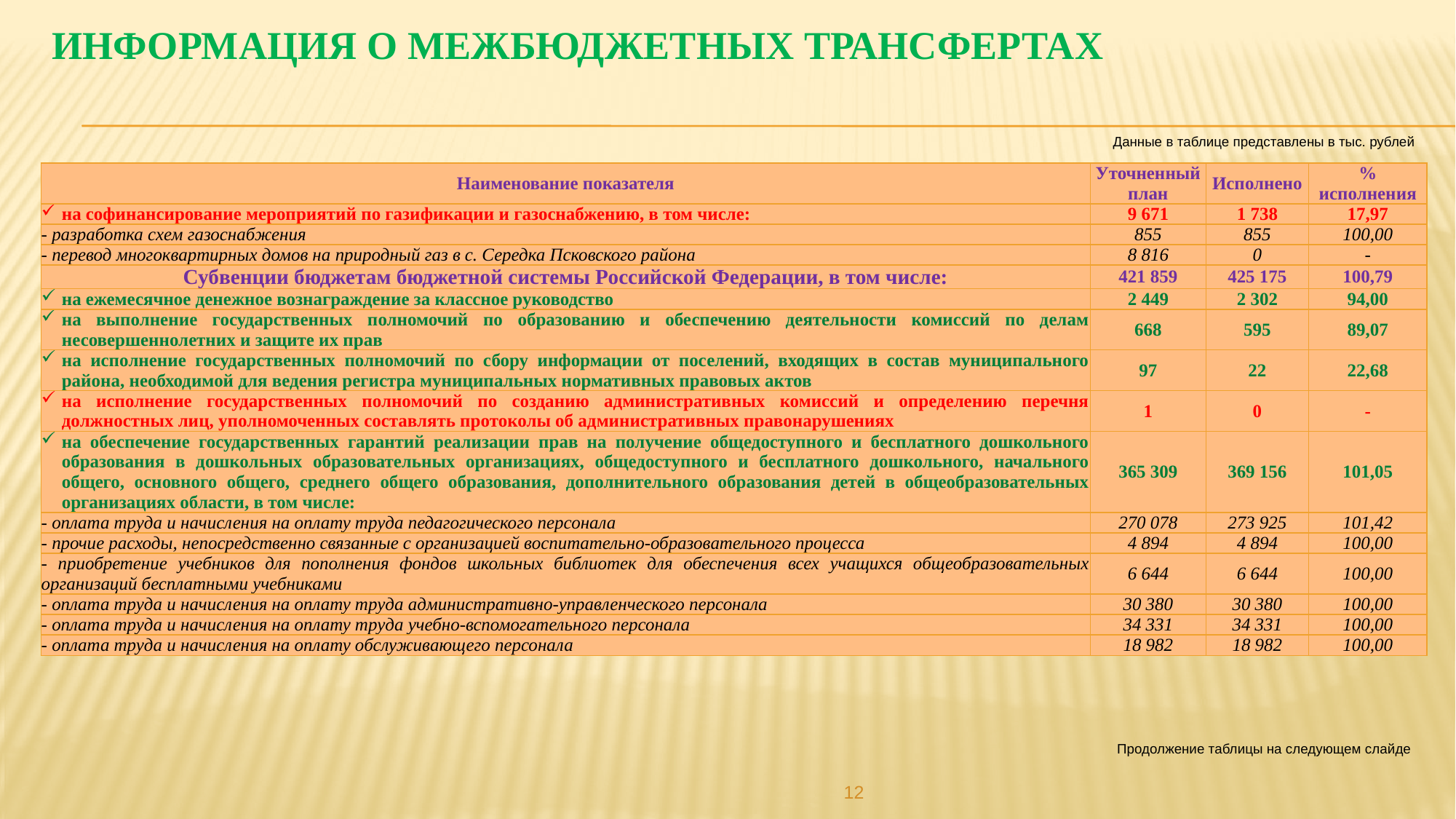

ИНФОРМАЦИЯ О МЕЖБЮДЖЕТНЫХ ТРАНСФЕРТАХ
Данные в таблице представлены в тыс. рублей
| Наименование показателя | Уточненный план | Исполнено | % исполнения |
| --- | --- | --- | --- |
| на софинансирование мероприятий по газификации и газоснабжению, в том числе: | 9 671 | 1 738 | 17,97 |
| - разработка схем газоснабжения | 855 | 855 | 100,00 |
| - перевод многоквартирных домов на природный газ в с. Середка Псковского района | 8 816 | 0 | - |
| Субвенции бюджетам бюджетной системы Российской Федерации, в том числе: | 421 859 | 425 175 | 100,79 |
| на ежемесячное денежное вознаграждение за классное руководство | 2 449 | 2 302 | 94,00 |
| на выполнение государственных полномочий по образованию и обеспечению деятельности комиссий по делам несовершеннолетних и защите их прав | 668 | 595 | 89,07 |
| на исполнение государственных полномочий по сбору информации от поселений, входящих в состав муниципального района, необходимой для ведения регистра муниципальных нормативных правовых актов | 97 | 22 | 22,68 |
| на исполнение государственных полномочий по созданию административных комиссий и определению перечня должностных лиц, уполномоченных составлять протоколы об административных правонарушениях | 1 | 0 | - |
| на обеспечение государственных гарантий реализации прав на получение общедоступного и бесплатного дошкольного образования в дошкольных образовательных организациях, общедоступного и бесплатного дошкольного, начального общего, основного общего, среднего общего образования, дополнительного образования детей в общеобразовательных организациях области, в том числе: | 365 309 | 369 156 | 101,05 |
| - оплата труда и начисления на оплату труда педагогического персонала | 270 078 | 273 925 | 101,42 |
| - прочие расходы, непосредственно связанные с организацией воспитательно-образовательного процесса | 4 894 | 4 894 | 100,00 |
| - приобретение учебников для пополнения фондов школьных библиотек для обеспечения всех учащихся общеобразовательных организаций бесплатными учебниками | 6 644 | 6 644 | 100,00 |
| - оплата труда и начисления на оплату труда административно-управленческого персонала | 30 380 | 30 380 | 100,00 |
| - оплата труда и начисления на оплату труда учебно-вспомогательного персонала | 34 331 | 34 331 | 100,00 |
| - оплата труда и начисления на оплату обслуживающего персонала | 18 982 | 18 982 | 100,00 |
Продолжение таблицы на следующем слайде
12